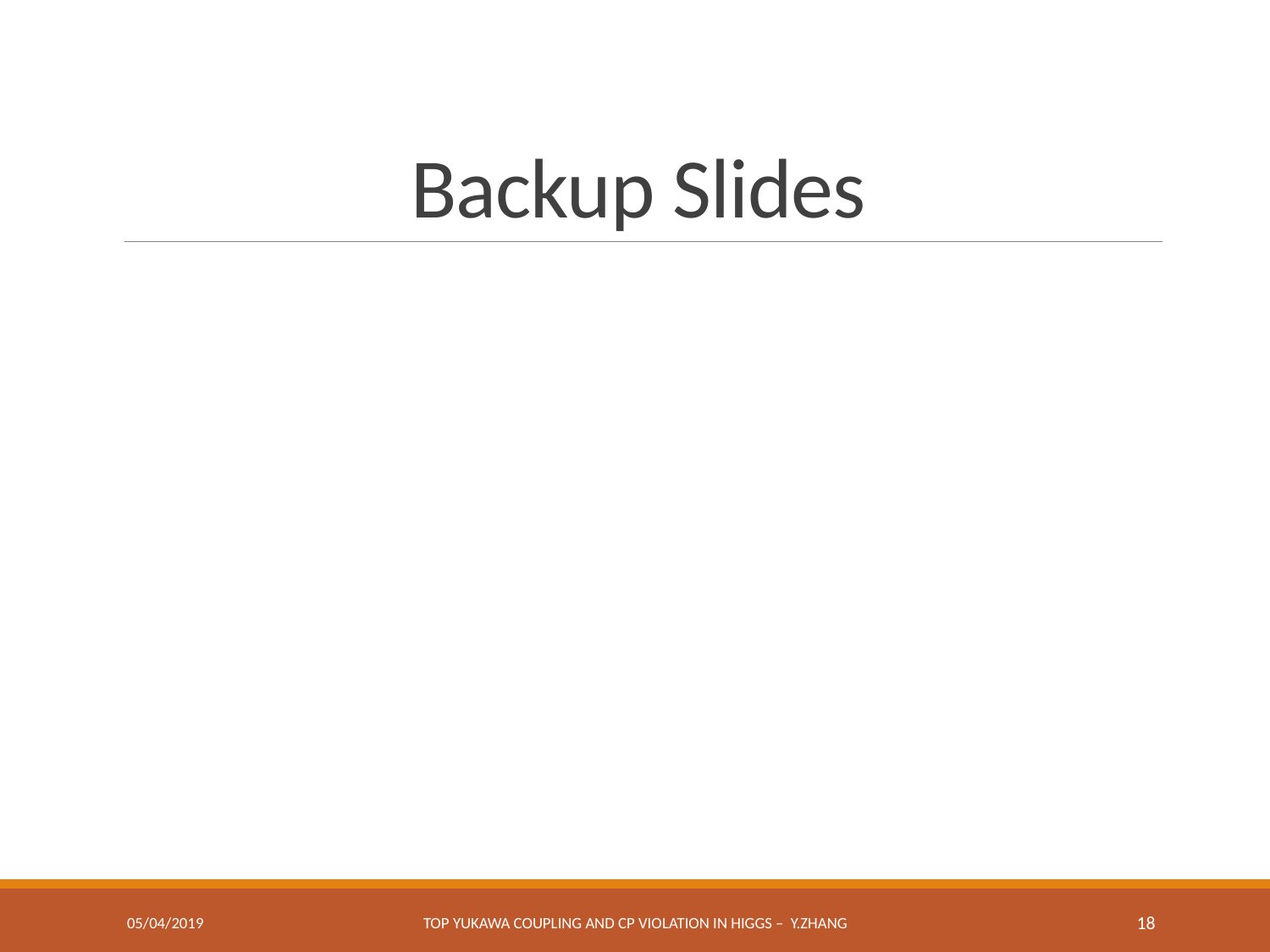

# Backup Slides
05/04/2019
Top yukawa coupling and CP violation in higgs –  Y.Zhang
18